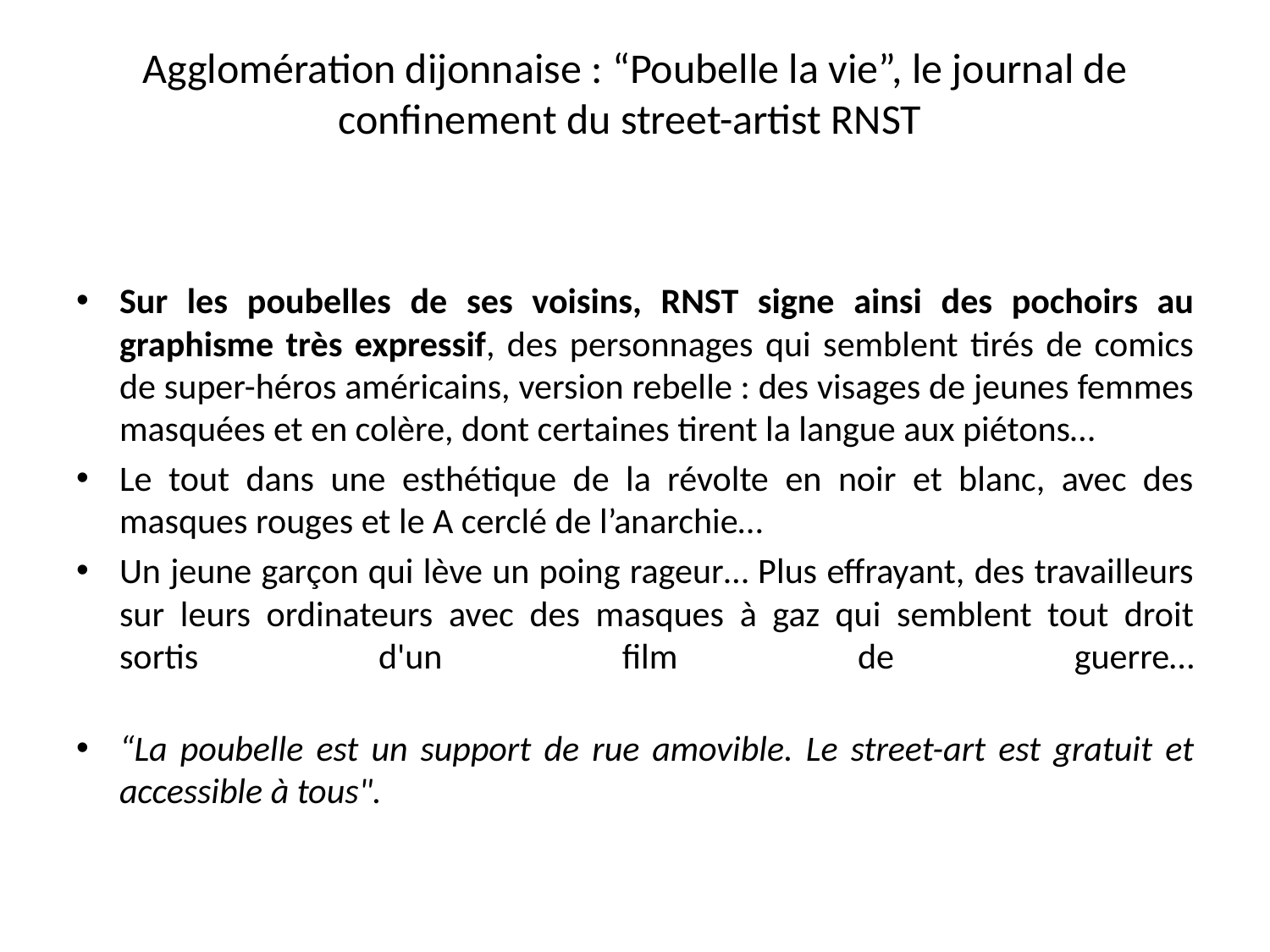

# Agglomération dijonnaise : “Poubelle la vie”, le journal de confinement du street-artist RNST

Sur les poubelles de ses voisins, RNST signe ainsi des pochoirs au graphisme très expressif, des personnages qui semblent tirés de comics de super-héros américains, version rebelle : des visages de jeunes femmes masquées et en colère, dont certaines tirent la langue aux piétons…
Le tout dans une esthétique de la révolte en noir et blanc, avec des masques rouges et le A cerclé de l’anarchie…
Un jeune garçon qui lève un poing rageur… Plus effrayant, des travailleurs sur leurs ordinateurs avec des masques à gaz qui semblent tout droit sortis d'un film de guerre…
“La poubelle est un support de rue amovible. Le street-art est gratuit et accessible à tous".